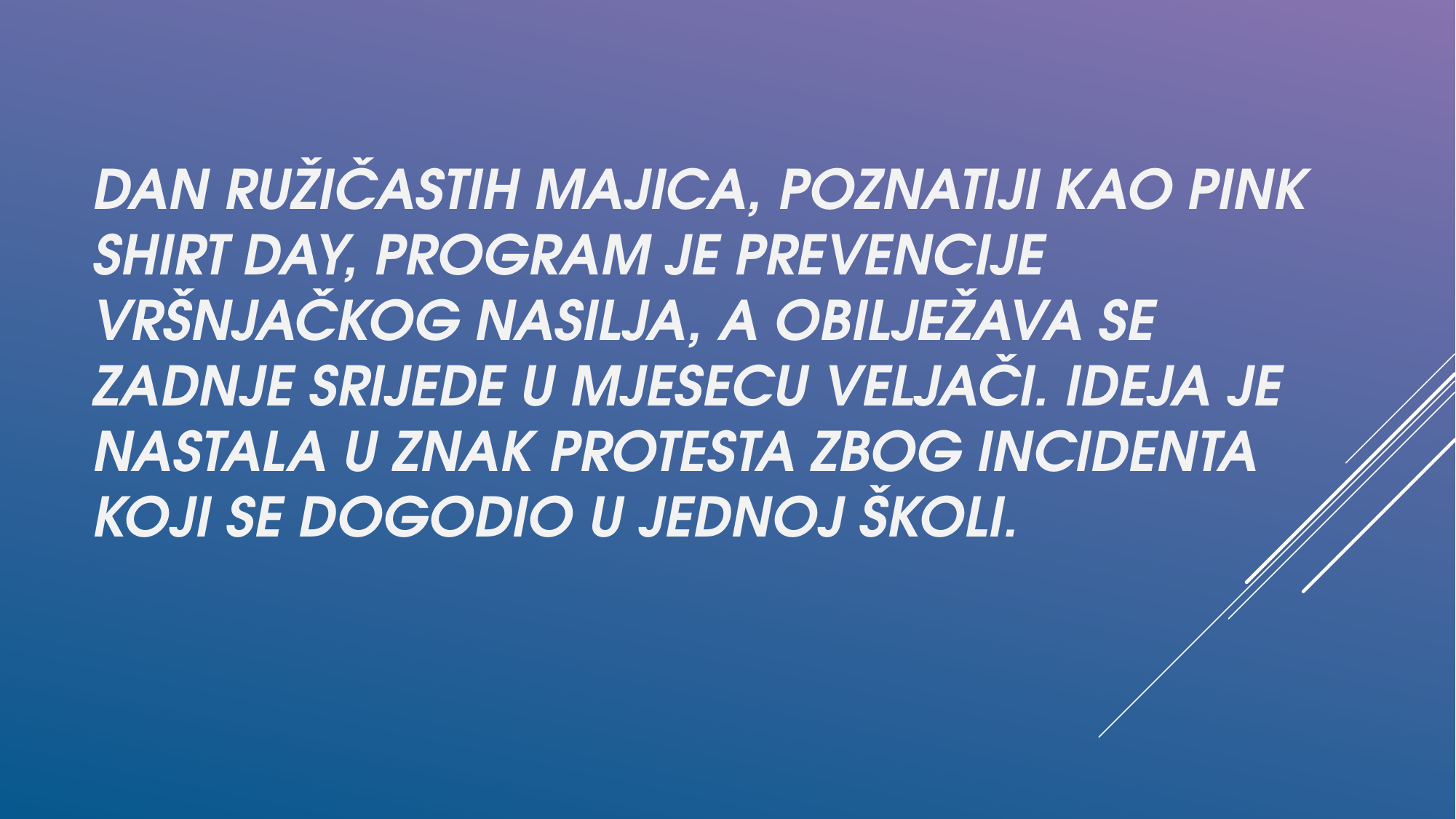

# Dan ružičastih majica, poznatiji kao Pink Shirt Day, program je prevencije vršnjačkog nasilja, a obilježava se zadnje srijede u mjesecu veljači. Ideja je nastala u znak protesta zbog incidenta koji se dogodio u jednoj školi.